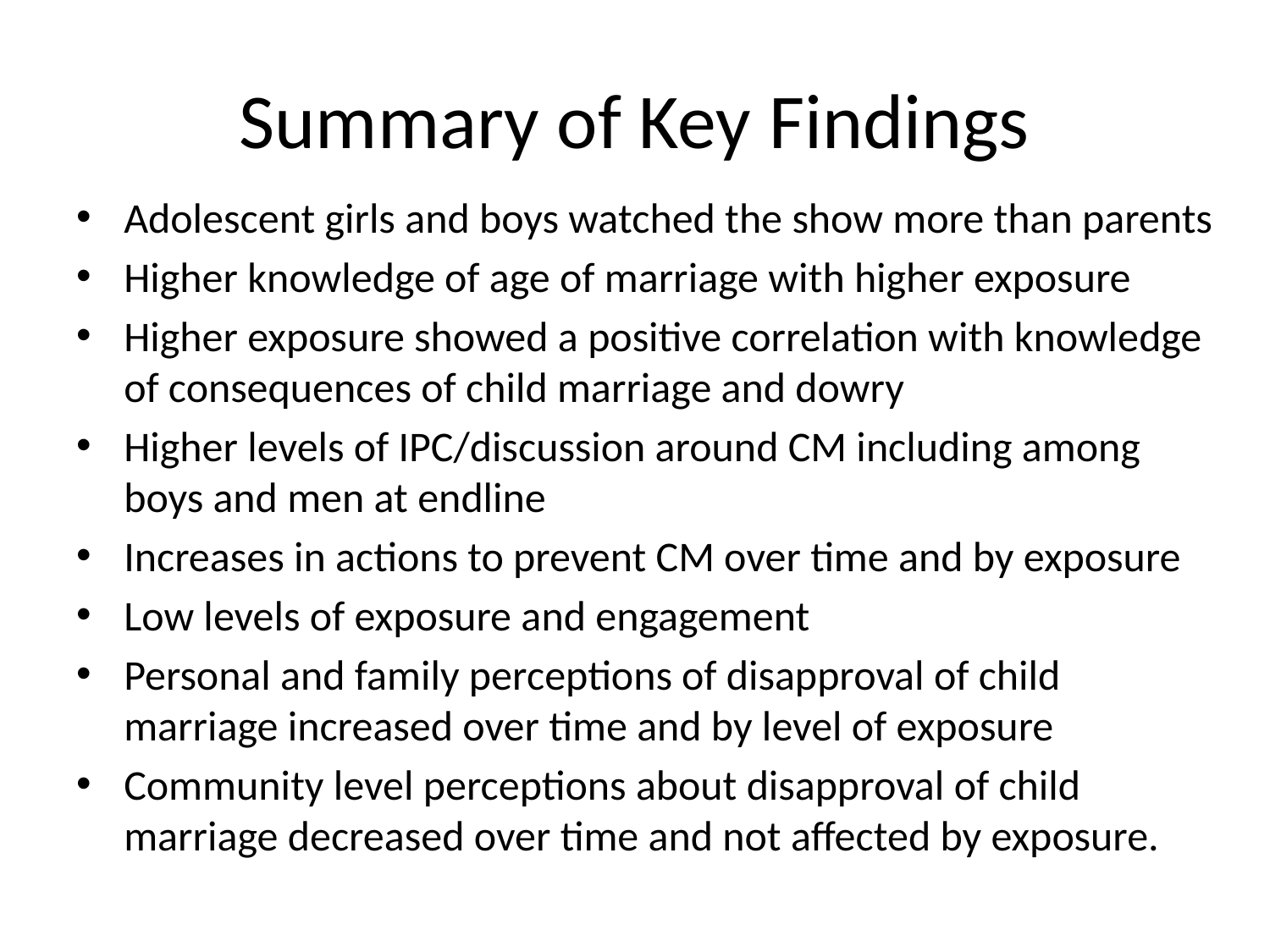

# Summary of Key Findings
Adolescent girls and boys watched the show more than parents
Higher knowledge of age of marriage with higher exposure
Higher exposure showed a positive correlation with knowledge of consequences of child marriage and dowry
Higher levels of IPC/discussion around CM including among boys and men at endline
Increases in actions to prevent CM over time and by exposure
Low levels of exposure and engagement
Personal and family perceptions of disapproval of child marriage increased over time and by level of exposure
Community level perceptions about disapproval of child marriage decreased over time and not affected by exposure.